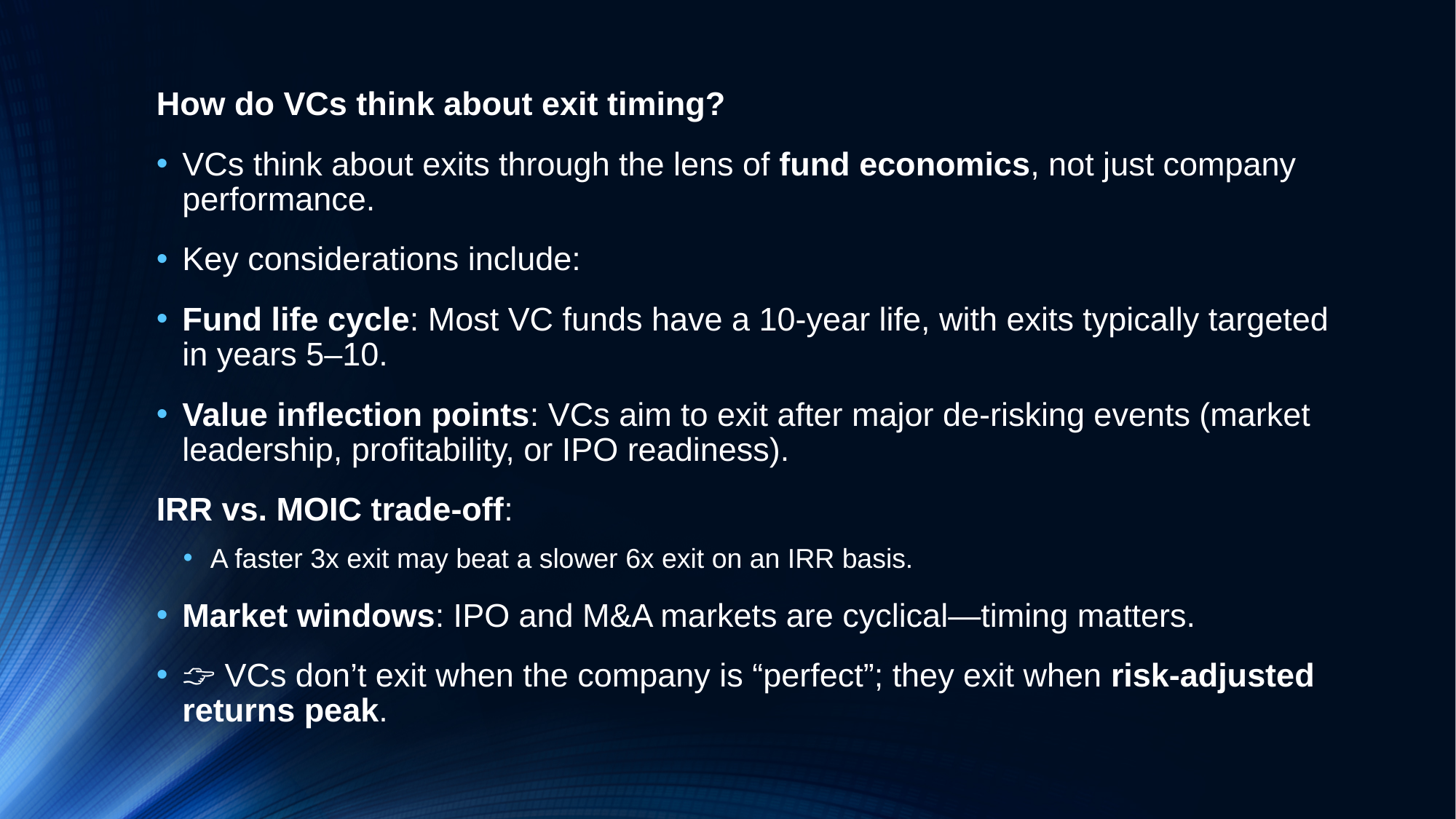

How do VCs think about exit timing?
VCs think about exits through the lens of fund economics, not just company performance.
Key considerations include:
Fund life cycle: Most VC funds have a 10-year life, with exits typically targeted in years 5–10.
Value inflection points: VCs aim to exit after major de-risking events (market leadership, profitability, or IPO readiness).
IRR vs. MOIC trade-off:
A faster 3x exit may beat a slower 6x exit on an IRR basis.
Market windows: IPO and M&A markets are cyclical—timing matters.
👉 VCs don’t exit when the company is “perfect”; they exit when risk-adjusted returns peak.